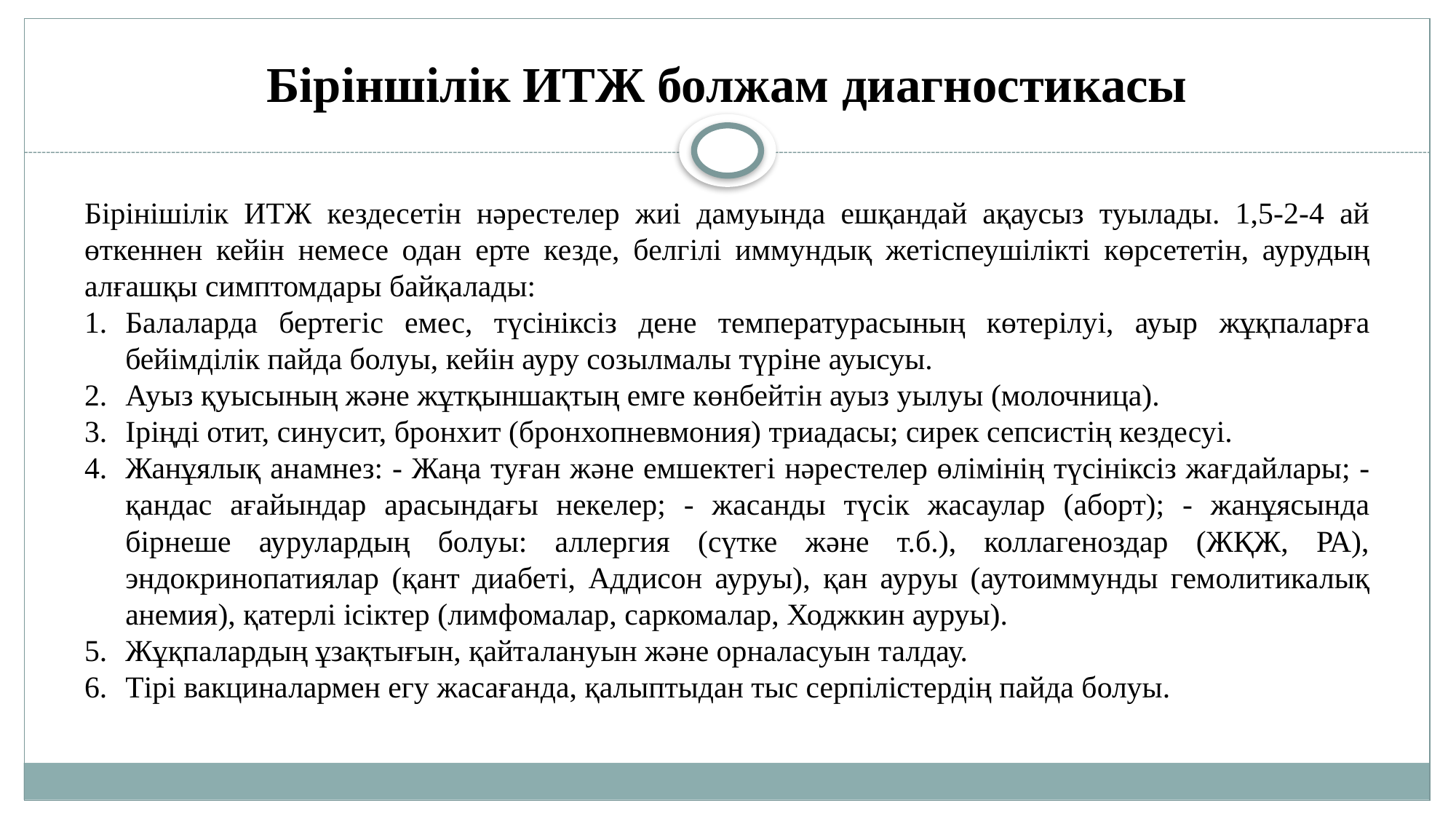

# Бiрiншiлiк ИТЖ болжам диагностикасы
Бiрiнiшiлiк ИТЖ кездесетiн нәрестелер жиi дамуында ешқандай ақаусыз туылады. 1,5-2-4 ай өткеннен кейiн немесе одан ерте кезде, белгiлi иммундық жетiспеушiлiктi көрсететiн, аурудың алғашқы симптомдары байқалады:
Балаларда бертегiс емес, түсiнiксiз дене температурасының көтерiлуi, ауыр жұқпаларға бейiмдiлiк пайда болуы, кейiн ауру созылмалы түрiне ауысуы.
Ауыз қуысының және жұтқыншақтың емге көнбейтiн ауыз уылуы (молочница).
Iрiңдi отит, синусит, бронхит (бронхопневмония) триадасы; сирек сепсистiң кездесуi.
Жанұялық анамнез: - Жаңа туған және емшектегi нәрестелер өлiмiнiң түсiнiксiз жағдайлары; - қандас ағайындар арасындағы некелер; - жасанды түсiк жасаулар (аборт); - жанұясында бiрнеше аурулардың болуы: аллергия (сүтке және т.б.), коллагеноздар (ЖҚЖ, РА), эндокринопатиялар (қант диабетi, Аддисон ауруы), қан ауруы (аутоиммунды гемолитикалық анемия), қатерлi iсiктер (лимфомалар, саркомалар, Ходжкин ауруы).
Жұқпалардың ұзақтығын, қайталануын және орналасуын талдау.
Тiрi вакциналармен егу жасағанда, қалыптыдан тыс серпiлiстердiң пайда болуы.